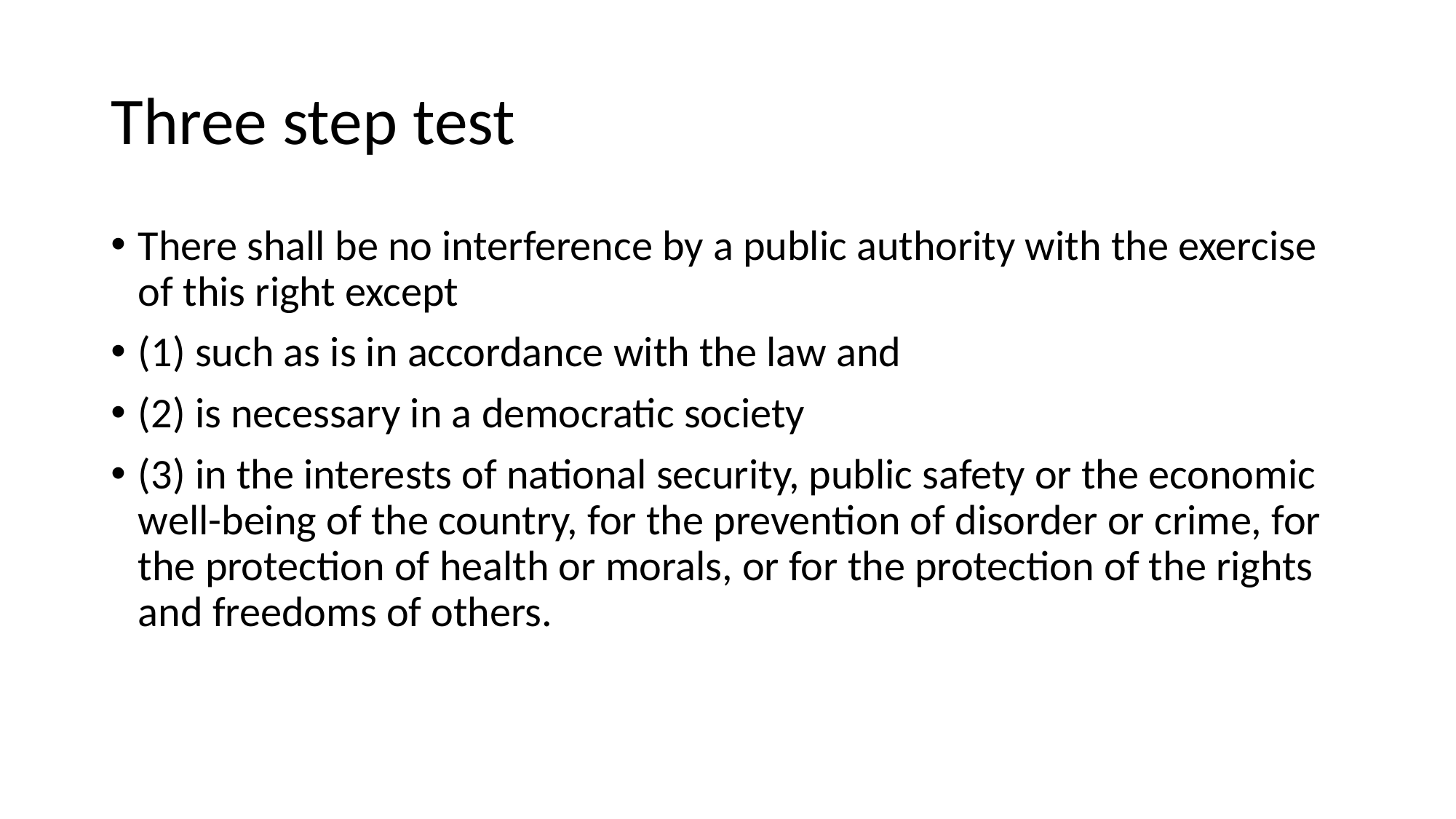

# Three step test
There shall be no interference by a public authority with the exercise of this right except
(1) such as is in accordance with the law and
(2) is necessary in a democratic society
(3) in the interests of national security, public safety or the economic well-being of the country, for the prevention of disorder or crime, for the protection of health or morals, or for the protection of the rights and freedoms of others.